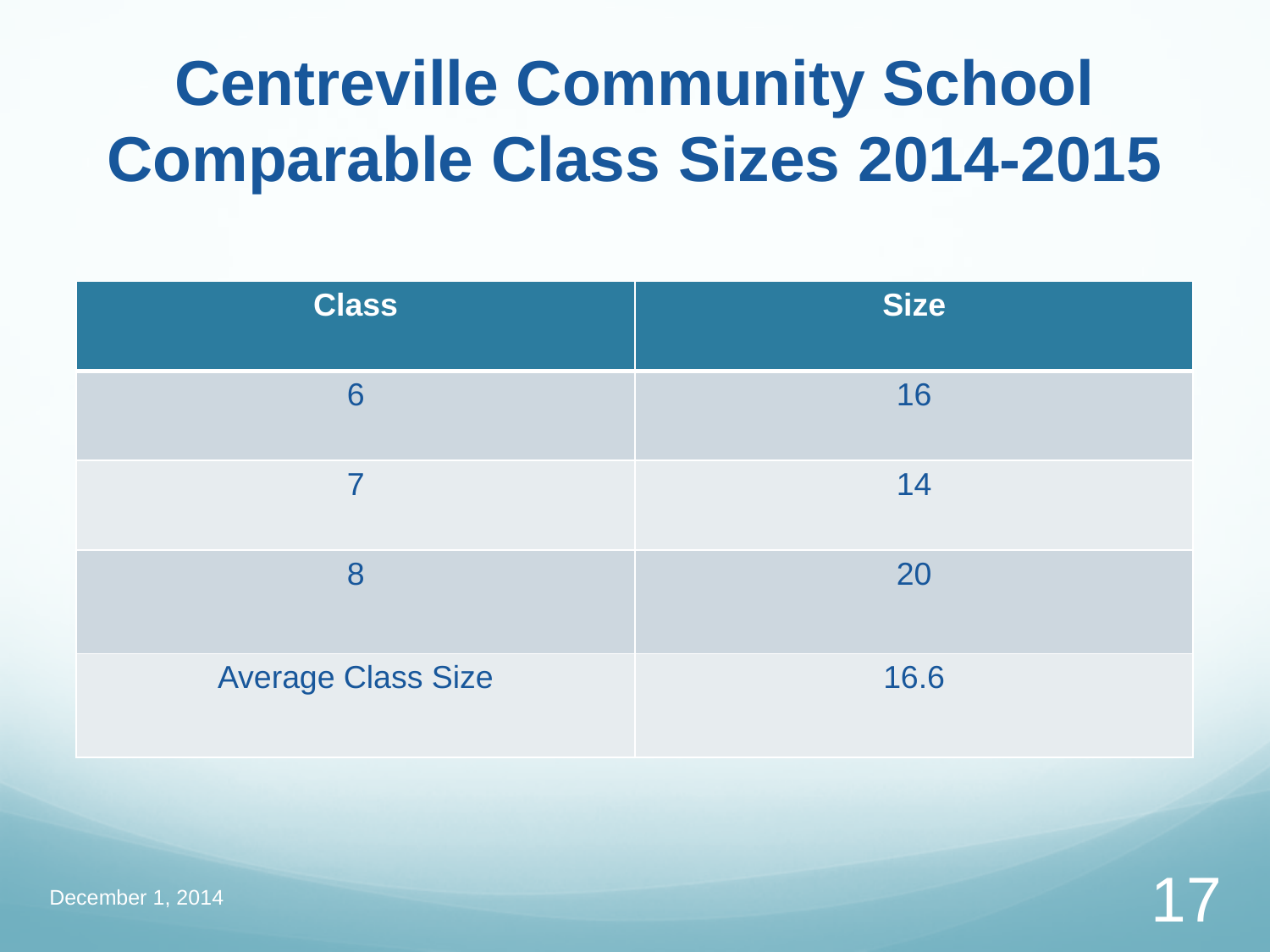

# Centreville Community School Comparable Class Sizes 2014-2015
| Class | Size |
| --- | --- |
| 6 | 16 |
| 7 | 14 |
| 8 | 20 |
| Average Class Size | 16.6 |
December 1, 2014
17